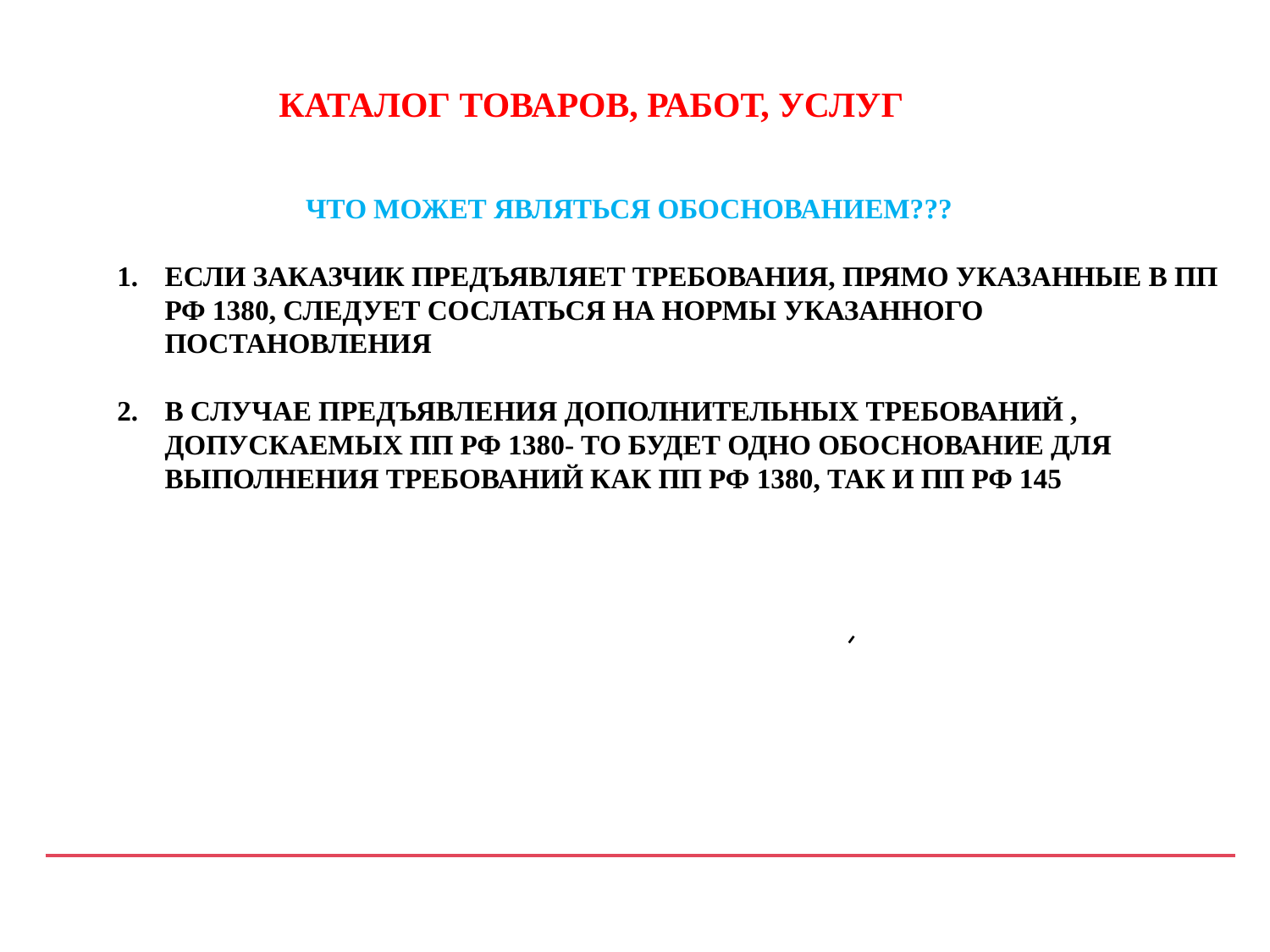

# КАТАЛОГ ТОВАРОВ, РАБОТ, УСЛУГ
                           ЧТО МОЖЕТ ЯВЛЯТЬСЯ ОБОСНОВАНИЕМ???

ЕСЛИ ЗАКАЗЧИК ПРЕДЪЯВЛЯЕТ ТРЕБОВАНИЯ, ПРЯМО УКАЗАННЫЕ В ПП РФ 1380, СЛЕДУЕТ СОСЛАТЬСЯ НА НОРМЫ УКАЗАННОГО ПОСТАНОВЛЕНИЯ

В СЛУЧАЕ ПРЕДЪЯВЛЕНИЯ ДОПОЛНИТЕЛЬНЫХ ТРЕБОВАНИЙ , ДОПУСКАЕМЫХ ПП РФ 1380- ТО БУДЕТ ОДНО ОБОСНОВАНИЕ ДЛЯ ВЫПОЛНЕНИЯ ТРЕБОВАНИЙ КАК ПП РФ 1380, ТАК И ПП РФ 145

-